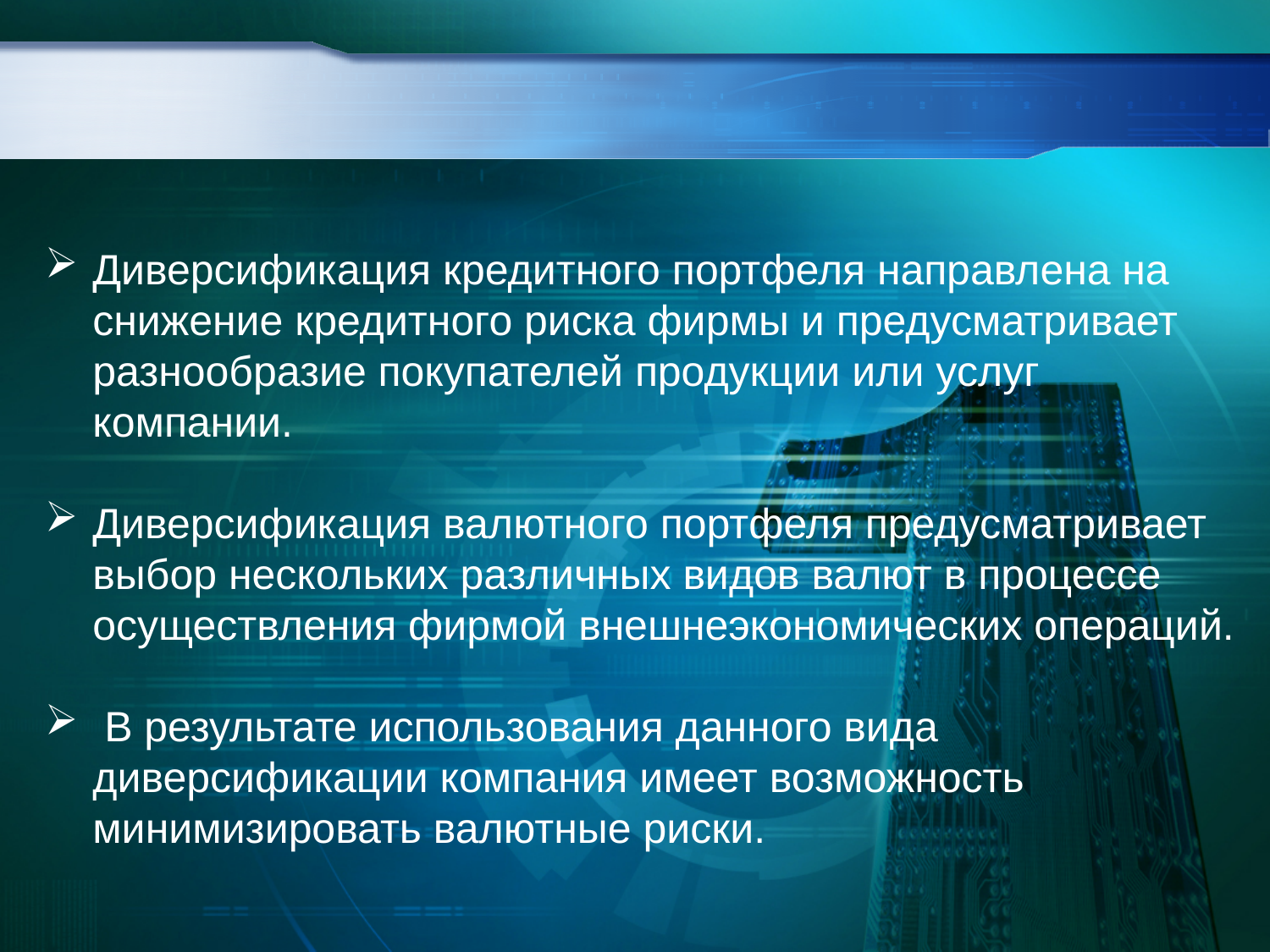

Диверсификация кредитного портфеля направлена на снижение кредитного риска фирмы и предусматривает разнообразие покупателей продукции или услуг компании.

Диверсификация валютного портфеля предусматривает выбор нескольких различных видов валют в процессе осуществления фирмой внешнеэкономических операций.

 В результате использования данного вида диверсификации компания имеет возможность минимизировать валютные риски.